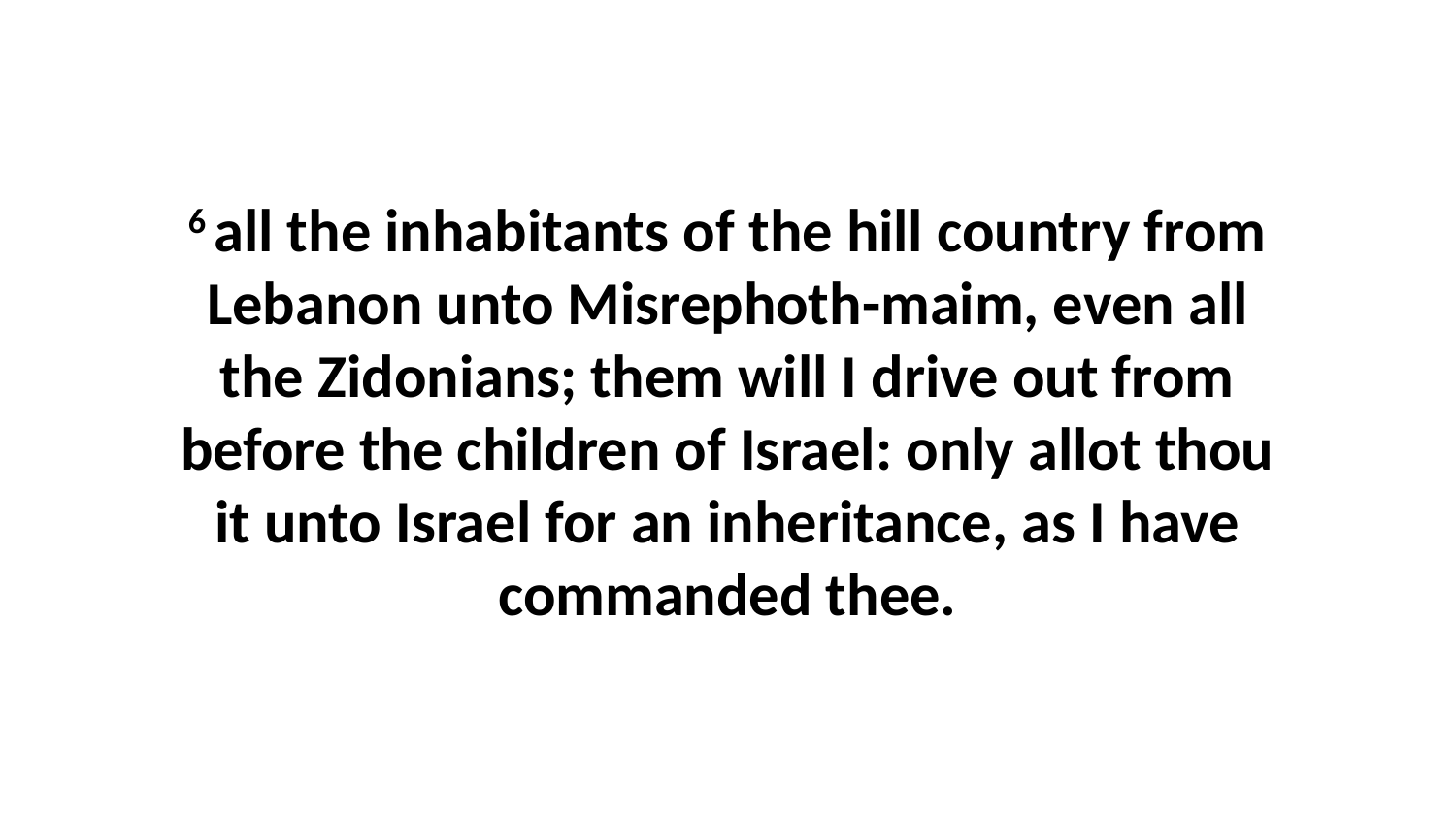

6 all the inhabitants of the hill country from Lebanon unto Misrephoth-maim, even all the Zidonians; them will I drive out from before the children of Israel: only allot thou it unto Israel for an inheritance, as I have commanded thee.